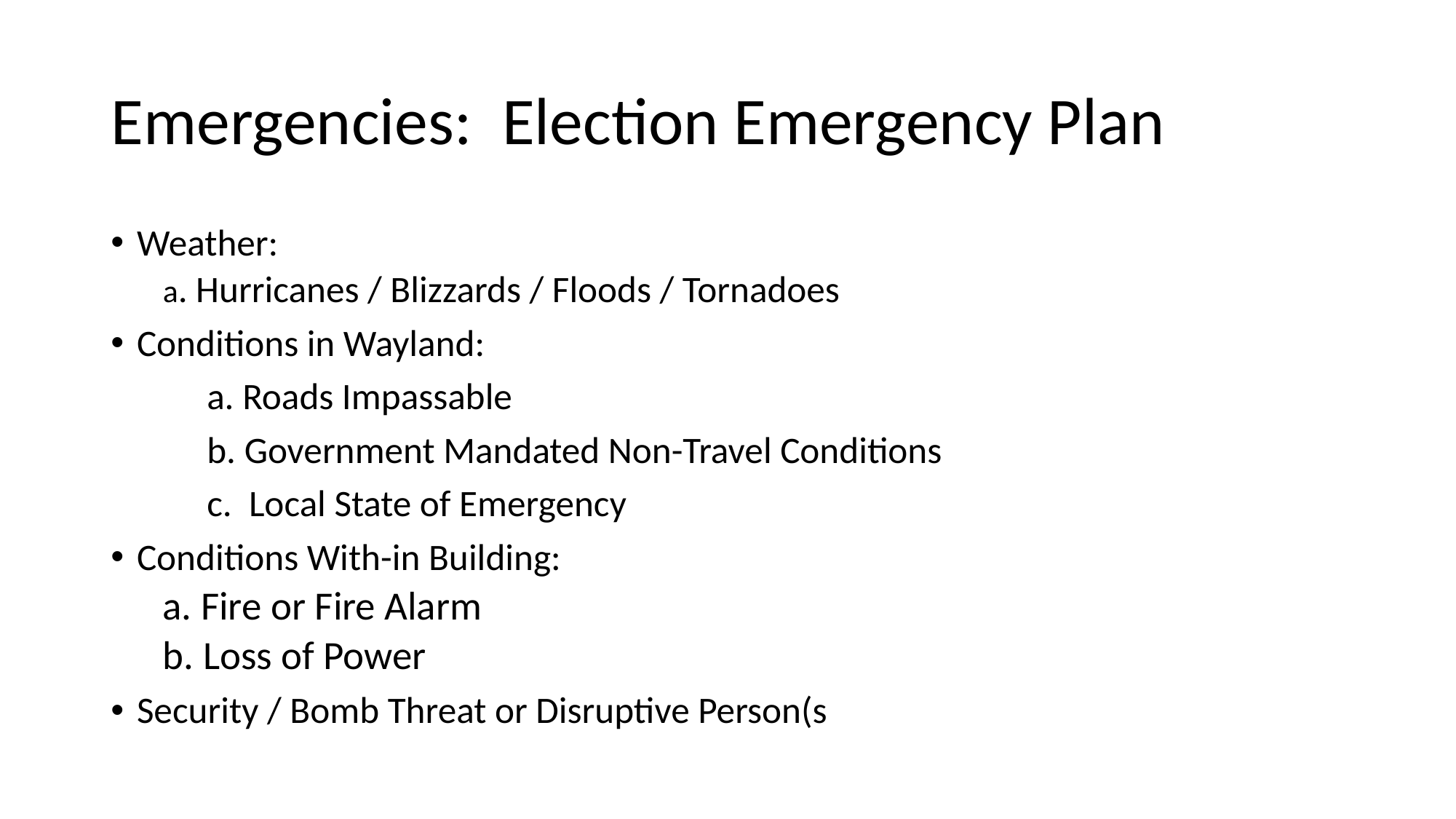

# Emergencies:  Election Emergency Plan
Weather:
	a. Hurricanes / Blizzards / Floods / Tornadoes
Conditions in Wayland:
	a. Roads Impassable
	b. Government Mandated Non-Travel Conditions
	c.  Local State of Emergency
Conditions With-in Building:
	a. Fire or Fire Alarm
	b. Loss of Power
Security / Bomb Threat or Disruptive Person(s